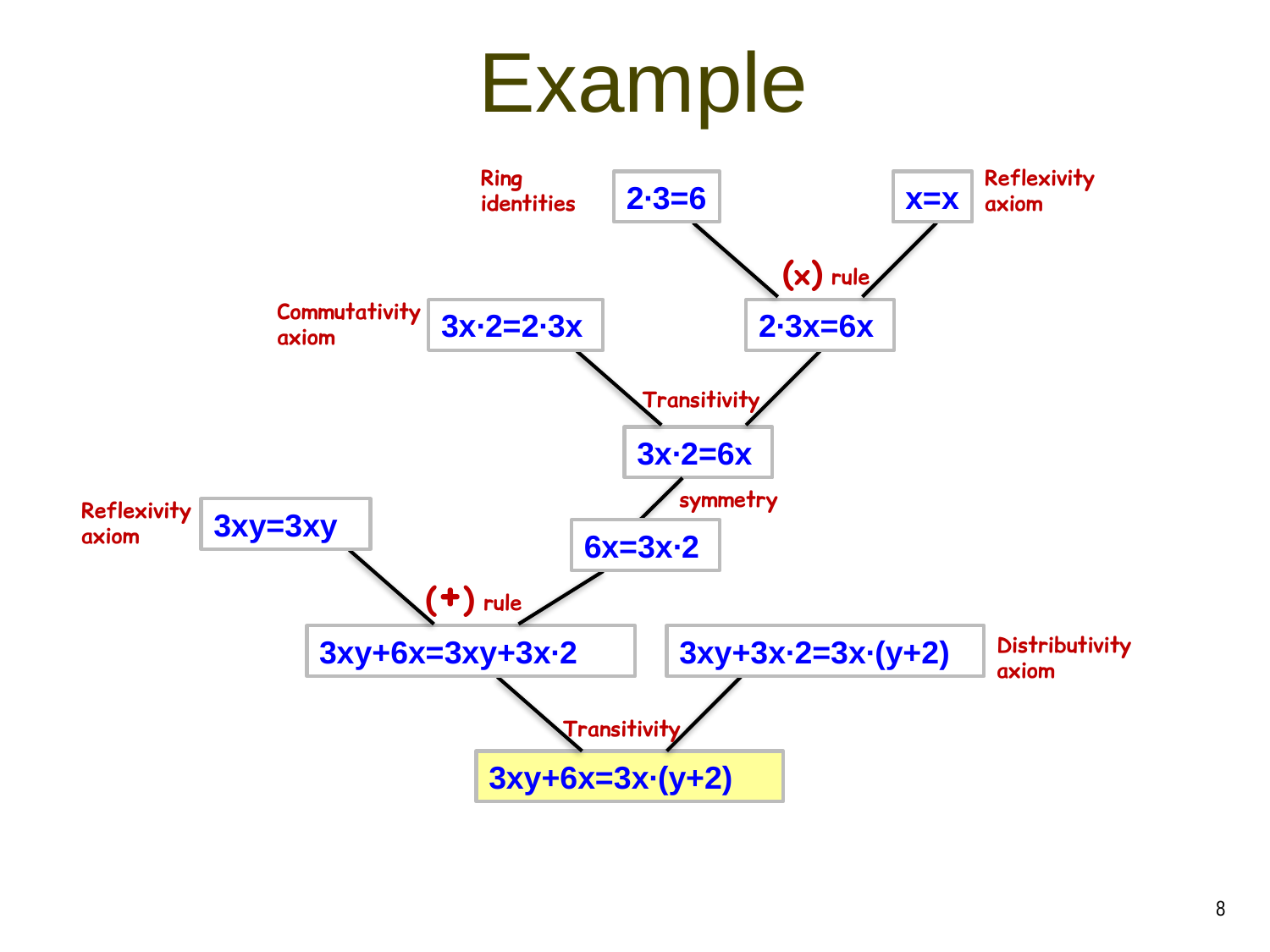

Example
Ring identities
Reflexivity axiom
2∙3=6
x=x
(х) rule

Commutativity axiom
3x∙2=2∙3x
2∙3x=6x
Transitivity
3x∙2=6x
symmetry
Reflexivity axiom
3xy=3xy
6x=3x∙2
(+) rule
3xy+6x=3xy+3x∙2
3xy+3x∙2=3x∙(y+2)
Distributivity axiom
Transitivity
3xy+6x=3x∙(y+2)
8